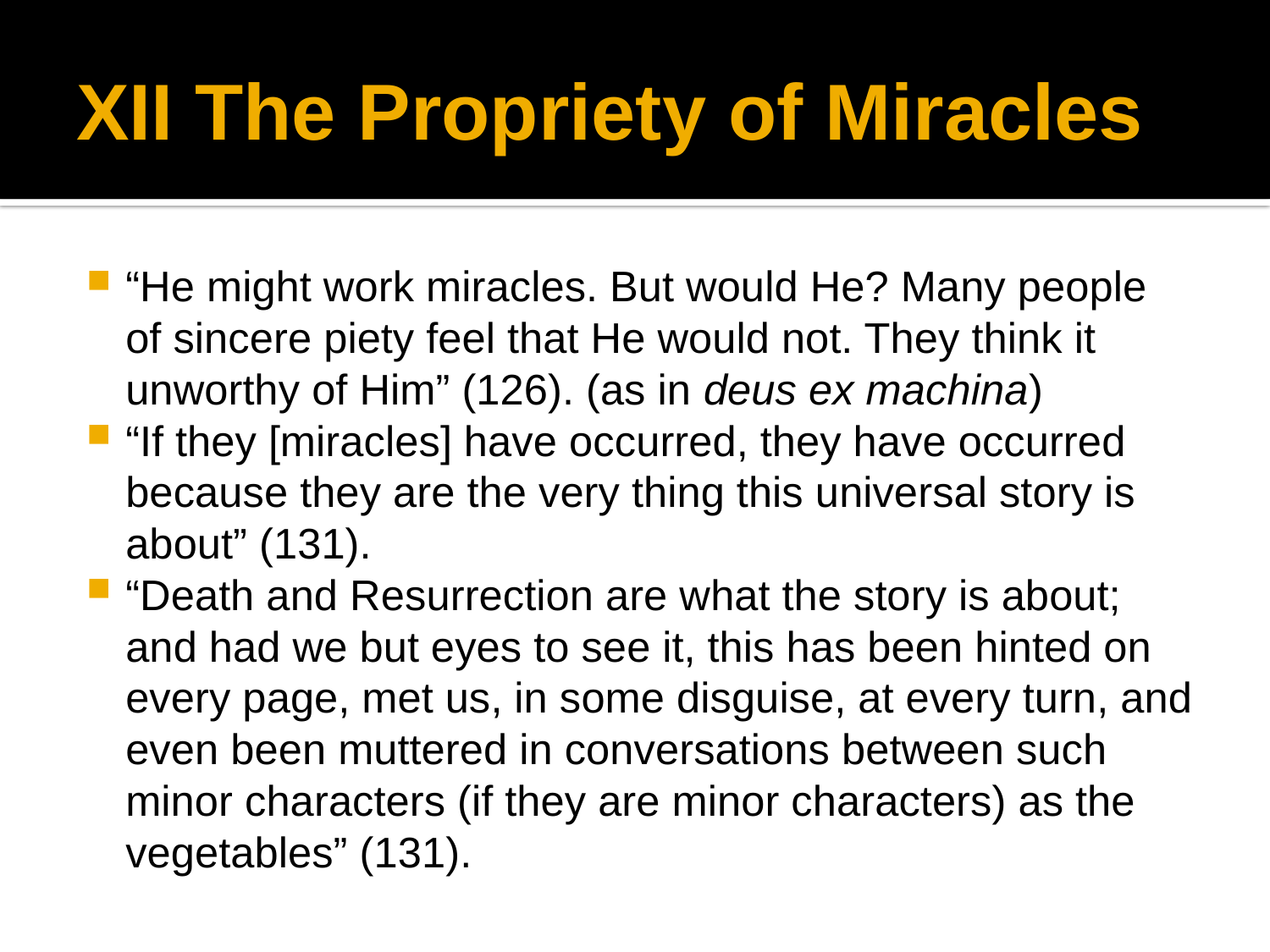

# XII The Propriety of Miracles
“He might work miracles. But would He? Many people of sincere piety feel that He would not. They think it unworthy of Him” (126). (as in deus ex machina)
“If they [miracles] have occurred, they have occurred because they are the very thing this universal story is about” (131).
“Death and Resurrection are what the story is about; and had we but eyes to see it, this has been hinted on every page, met us, in some disguise, at every turn, and even been muttered in conversations between such minor characters (if they are minor characters) as the vegetables” (131).